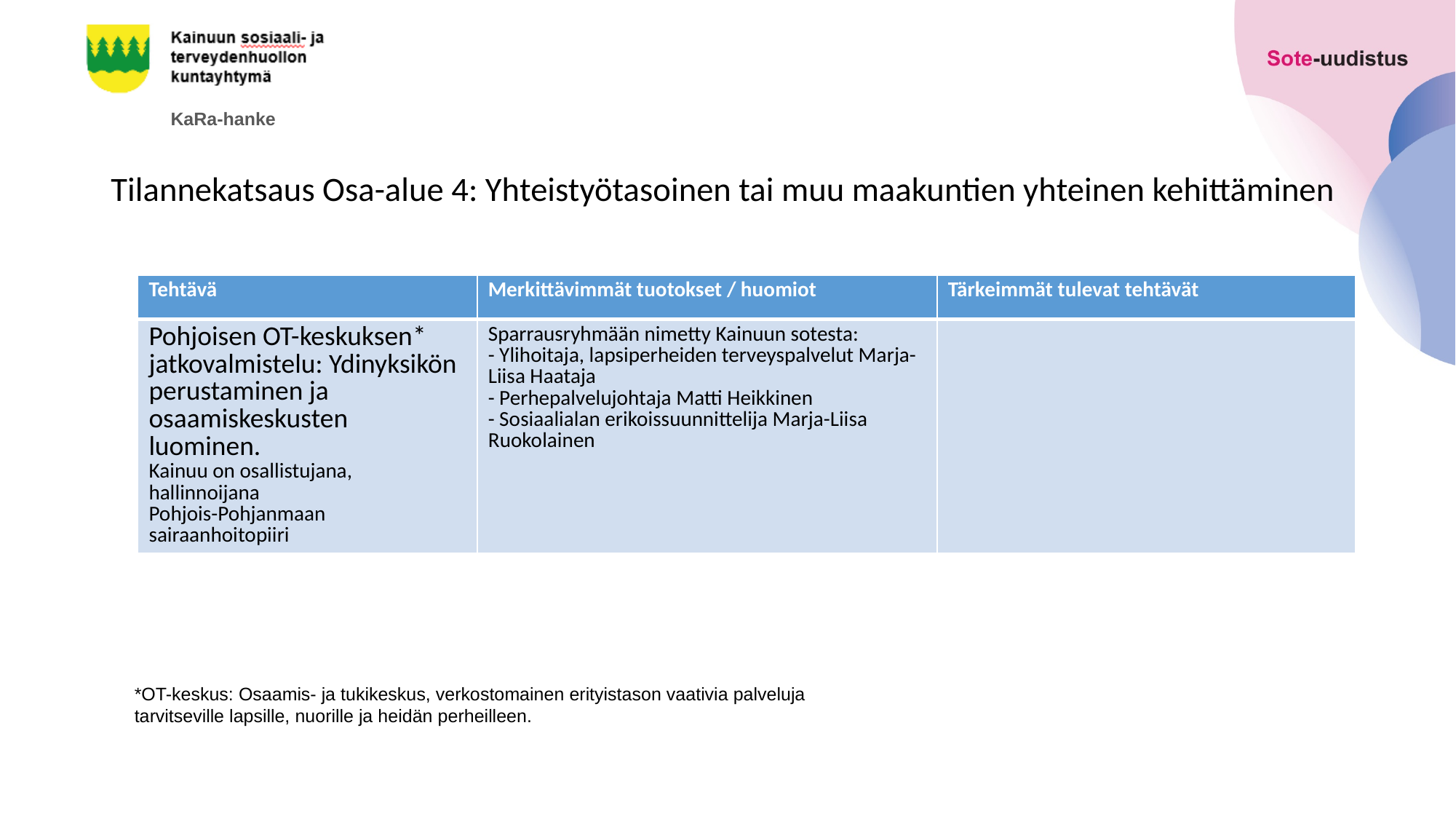

# Tilannekatsaus Osa-alue 4: Yhteistyötasoinen tai muu maakuntien yhteinen kehittäminen
| Tehtävä | Merkittävimmät tuotokset / huomiot | Tärkeimmät tulevat tehtävät |
| --- | --- | --- |
| Pohjoisen OT-keskuksen\* jatkovalmistelu: Ydinyksikön perustaminen ja osaamiskeskusten luominen. Kainuu on osallistujana, hallinnoijana Pohjois-Pohjanmaan sairaanhoitopiiri | Sparrausryhmään nimetty Kainuun sotesta: - Ylihoitaja, lapsiperheiden terveyspalvelut Marja-Liisa Haataja - Perhepalvelujohtaja Matti Heikkinen - Sosiaalialan erikoissuunnittelija Marja-Liisa Ruokolainen |  |
*OT-keskus: Osaamis- ja tukikeskus, verkostomainen erityistason vaativia palveluja tarvitseville lapsille, nuorille ja heidän perheilleen.